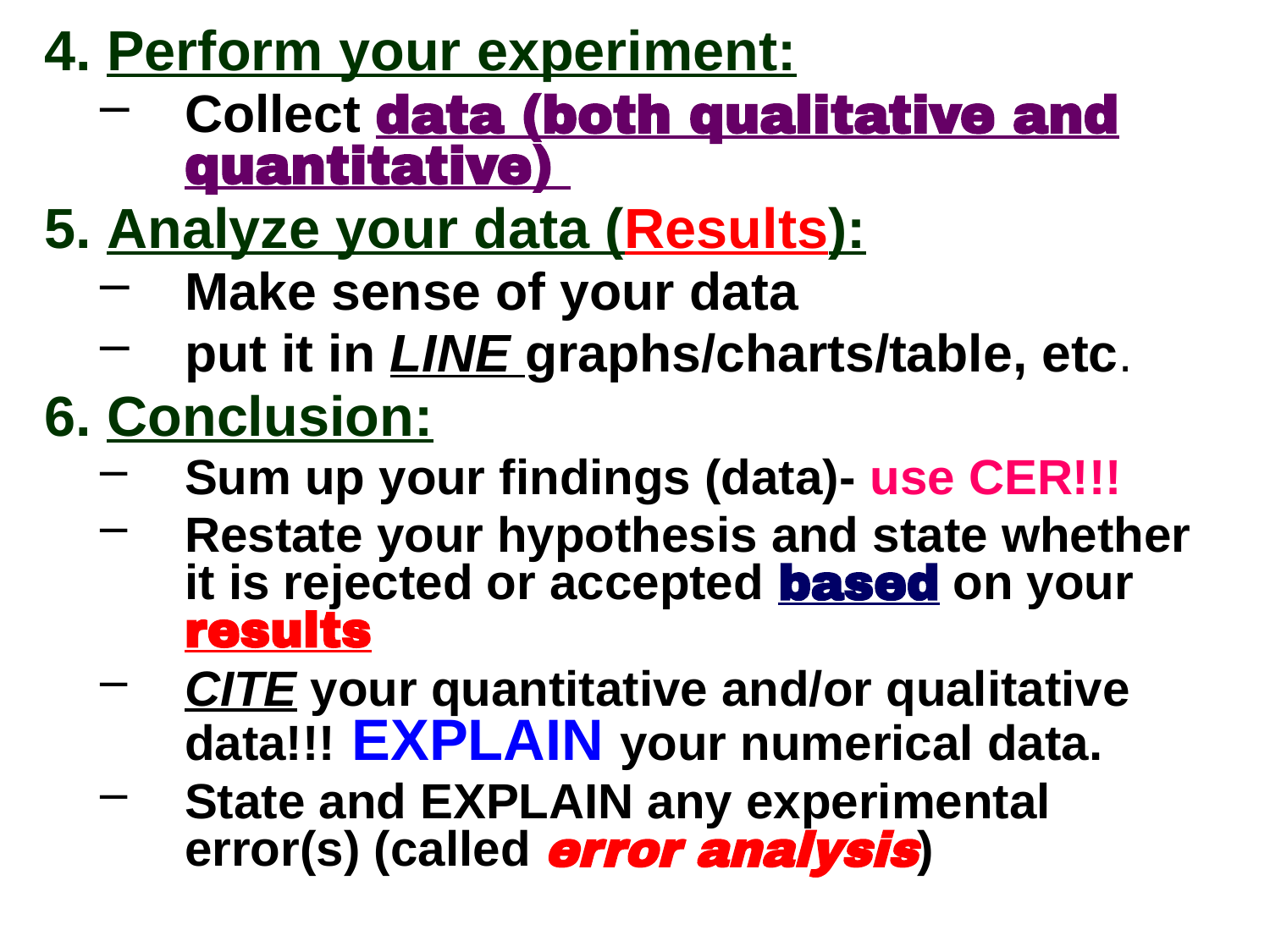

4. Perform your experiment:
Collect data (both qualitative and quantitative)
5. Analyze your data (Results):
Make sense of your data
put it in LINE graphs/charts/table, etc.
6. Conclusion:
Sum up your findings (data)- use CER!!!
Restate your hypothesis and state whether it is rejected or accepted based on your     results
CITE your quantitative and/or qualitative data!!! EXPLAIN your numerical data.
State and EXPLAIN any experimental error(s) (called error analysis)